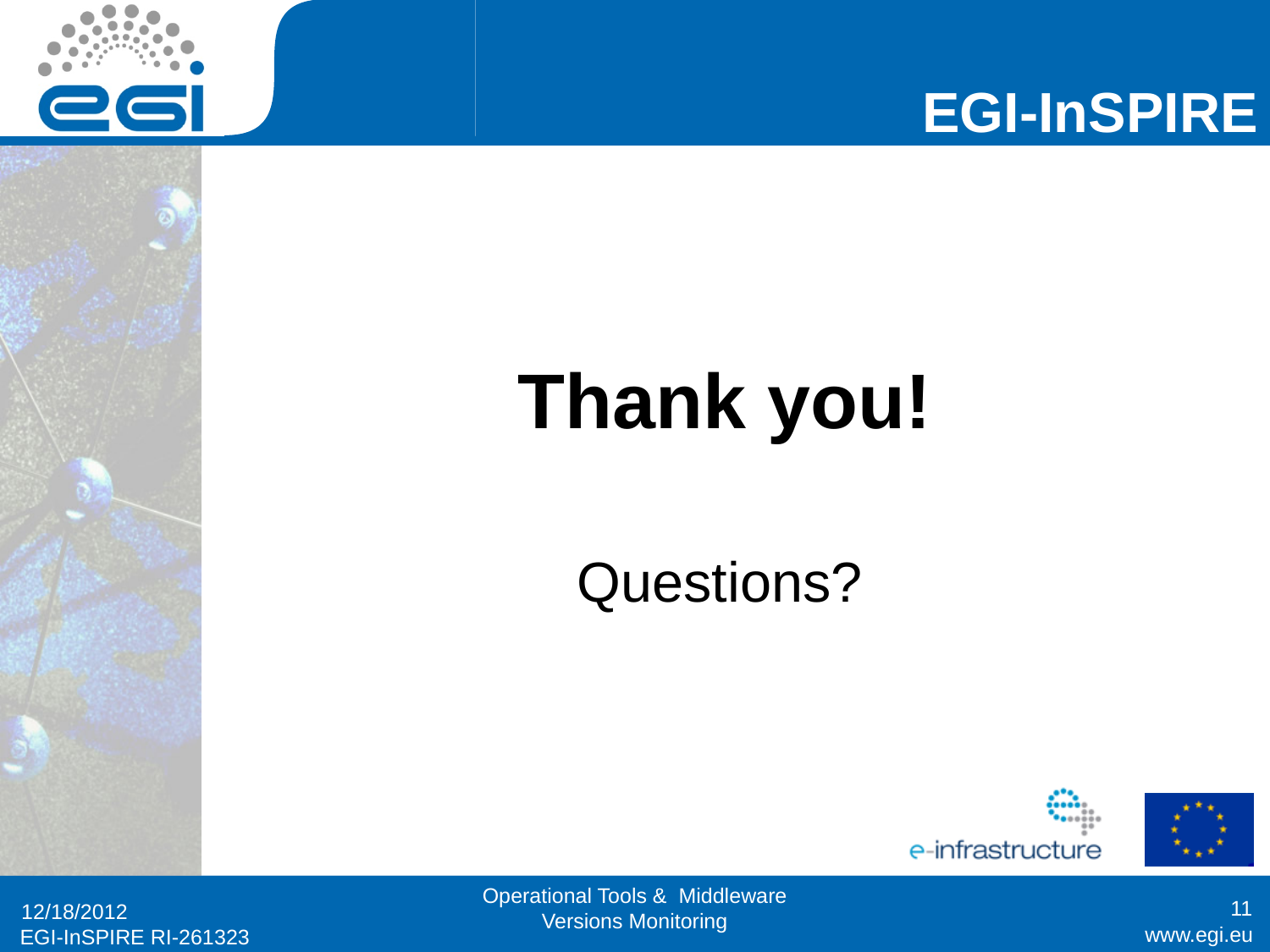

# Thank you!
Questions?
Operational Tools &  Middleware Versions Monitoring
11
12/18/2012